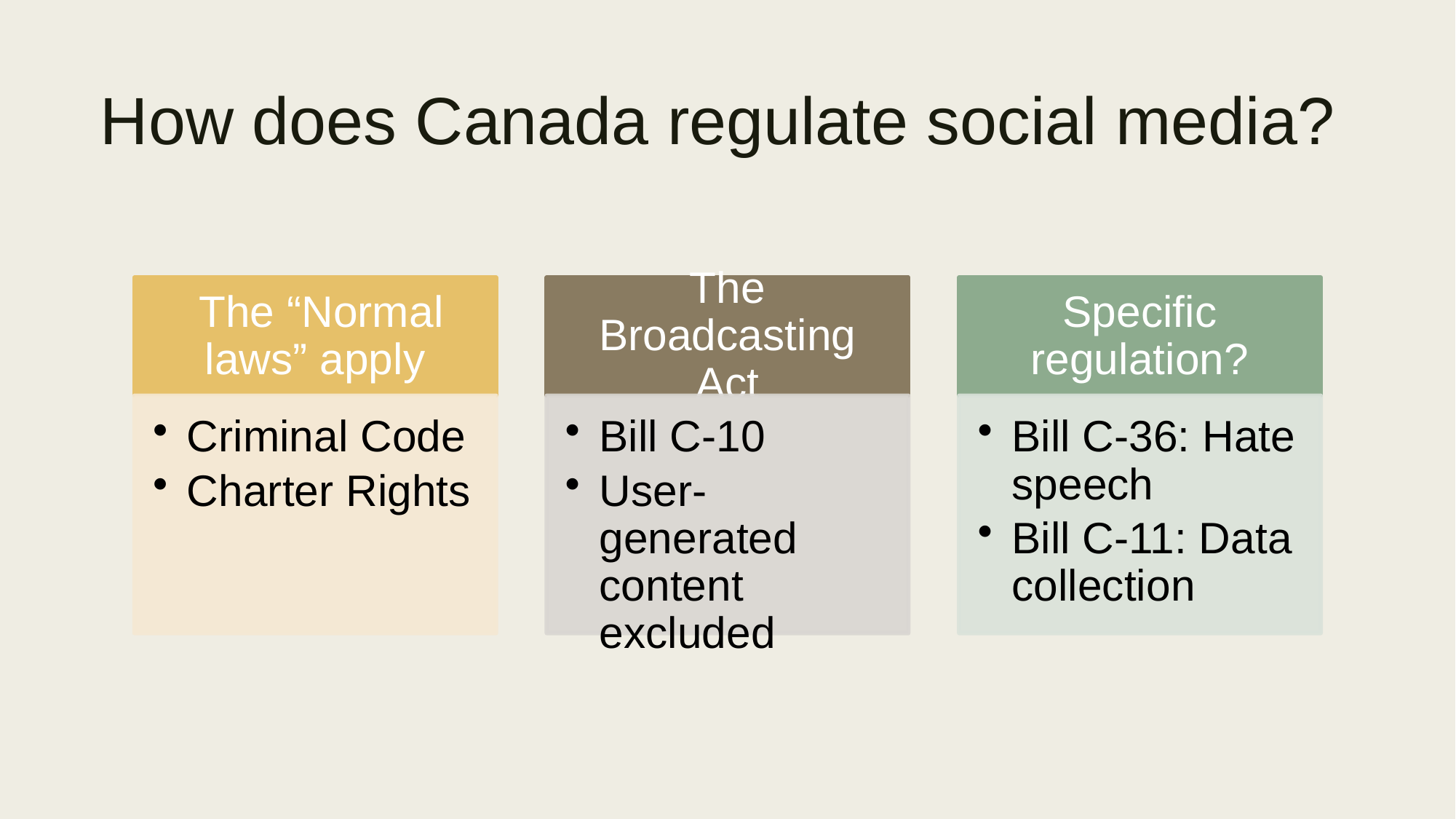

# How does Canada regulate social media?
 The “Normal laws” apply
Criminal Code
Charter Rights
The Broadcasting Act
Bill C-10
User-generated content  excluded
Specific regulation?
Bill C-36: Hate speech
Bill C-11: Data collection